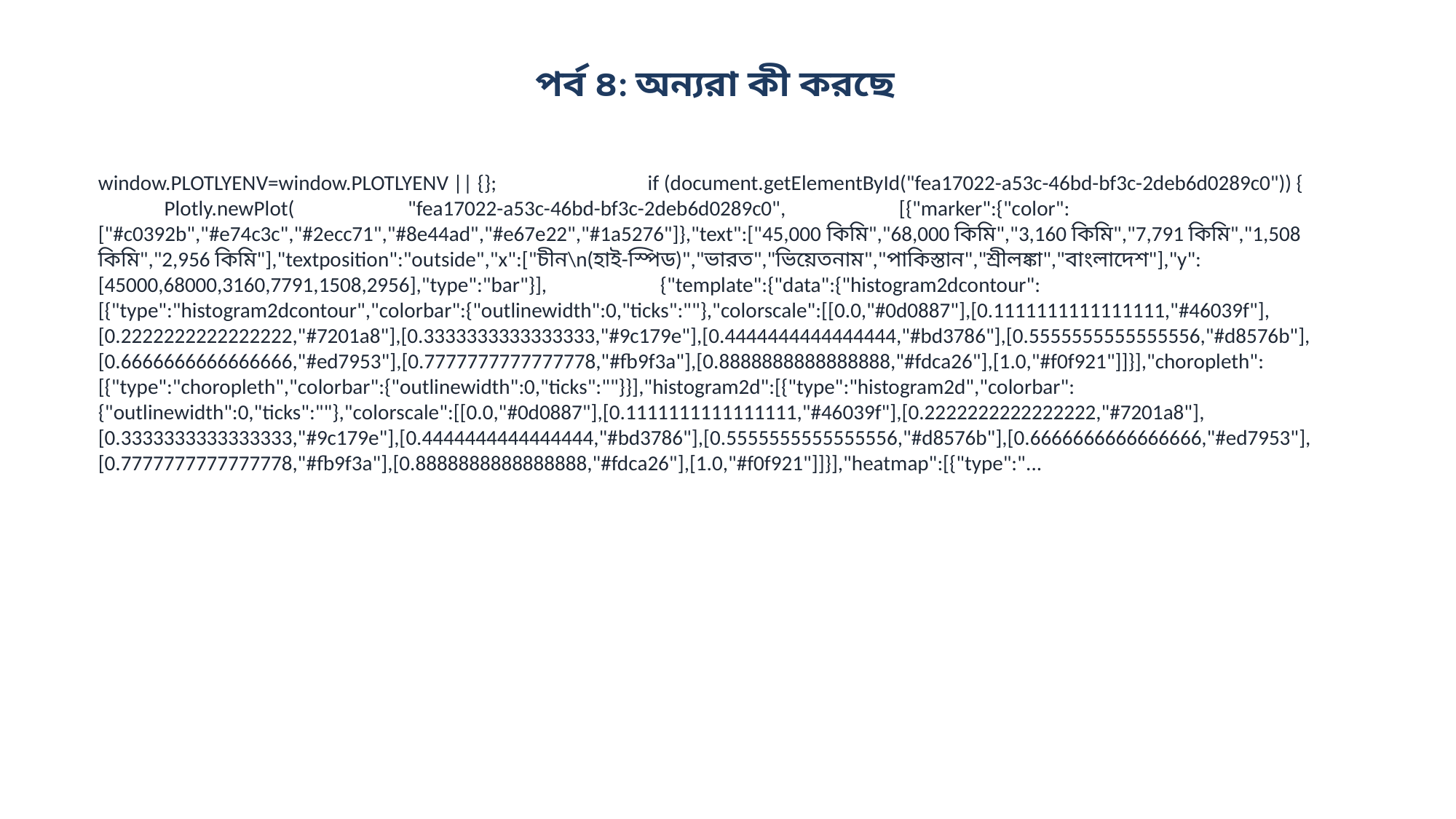

পর্ব ৪: অন্যরা কী করছে
window.PLOTLYENV=window.PLOTLYENV || {};                                if (document.getElementById("fea17022-a53c-46bd-bf3c-2deb6d0289c0")) {                    Plotly.newPlot(                        "fea17022-a53c-46bd-bf3c-2deb6d0289c0",                        [{"marker":{"color":["#c0392b","#e74c3c","#2ecc71","#8e44ad","#e67e22","#1a5276"]},"text":["45,000 কিমি","68,000 কিমি","3,160 কিমি","7,791 কিমি","1,508 কিমি","2,956 কিমি"],"textposition":"outside","x":["চীন\n(হাই-স্পিড)","ভারত","ভিয়েতনাম","পাকিস্তান","শ্রীলঙ্কা","বাংলাদেশ"],"y":[45000,68000,3160,7791,1508,2956],"type":"bar"}],                        {"template":{"data":{"histogram2dcontour":[{"type":"histogram2dcontour","colorbar":{"outlinewidth":0,"ticks":""},"colorscale":[[0.0,"#0d0887"],[0.1111111111111111,"#46039f"],[0.2222222222222222,"#7201a8"],[0.3333333333333333,"#9c179e"],[0.4444444444444444,"#bd3786"],[0.5555555555555556,"#d8576b"],[0.6666666666666666,"#ed7953"],[0.7777777777777778,"#fb9f3a"],[0.8888888888888888,"#fdca26"],[1.0,"#f0f921"]]}],"choropleth":[{"type":"choropleth","colorbar":{"outlinewidth":0,"ticks":""}}],"histogram2d":[{"type":"histogram2d","colorbar":{"outlinewidth":0,"ticks":""},"colorscale":[[0.0,"#0d0887"],[0.1111111111111111,"#46039f"],[0.2222222222222222,"#7201a8"],[0.3333333333333333,"#9c179e"],[0.4444444444444444,"#bd3786"],[0.5555555555555556,"#d8576b"],[0.6666666666666666,"#ed7953"],[0.7777777777777778,"#fb9f3a"],[0.8888888888888888,"#fdca26"],[1.0,"#f0f921"]]}],"heatmap":[{"type":"...